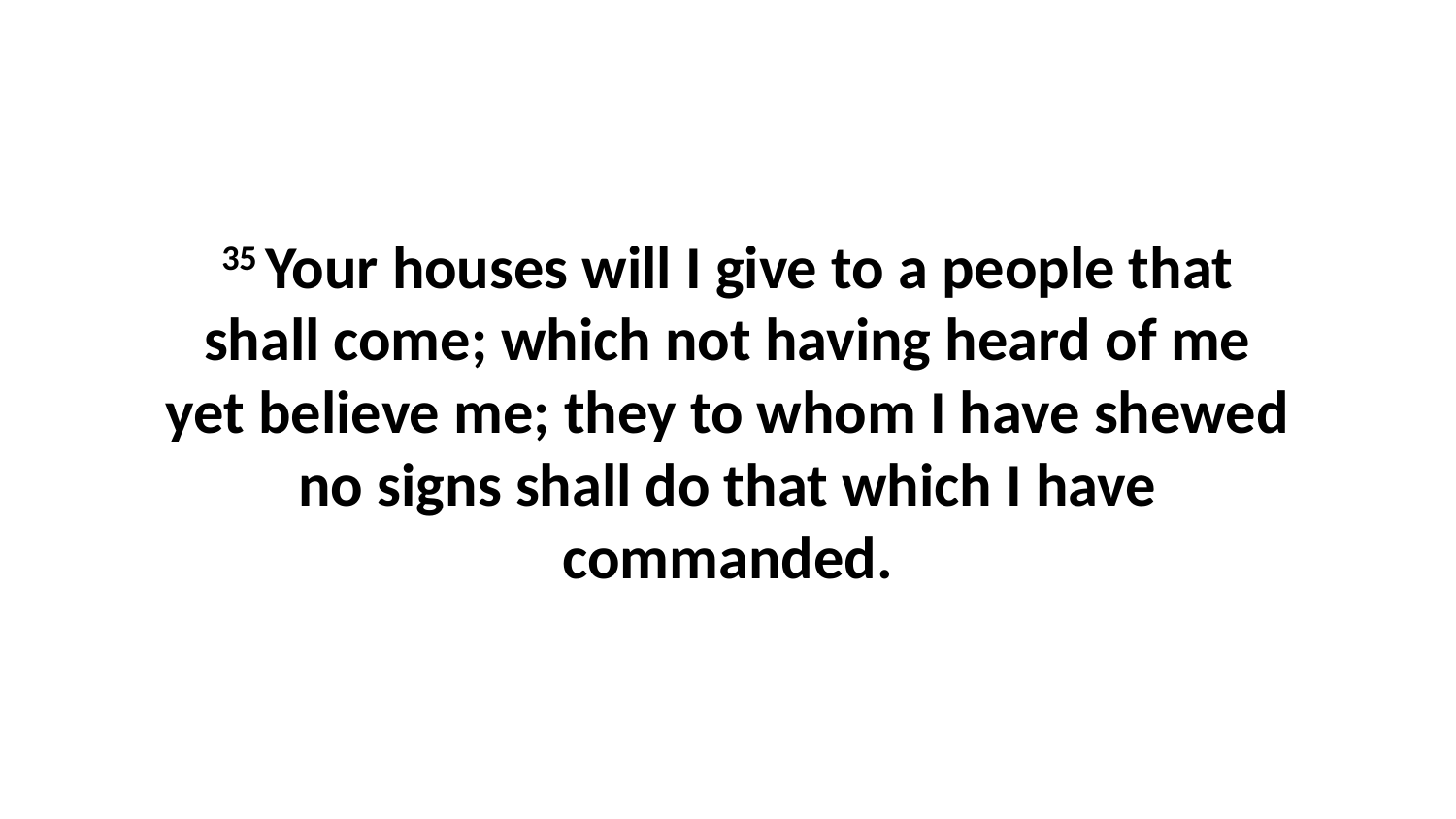

35 Your houses will I give to a people that shall come; which not having heard of me yet believe me; they to whom I have shewed no signs shall do that which I have commanded.